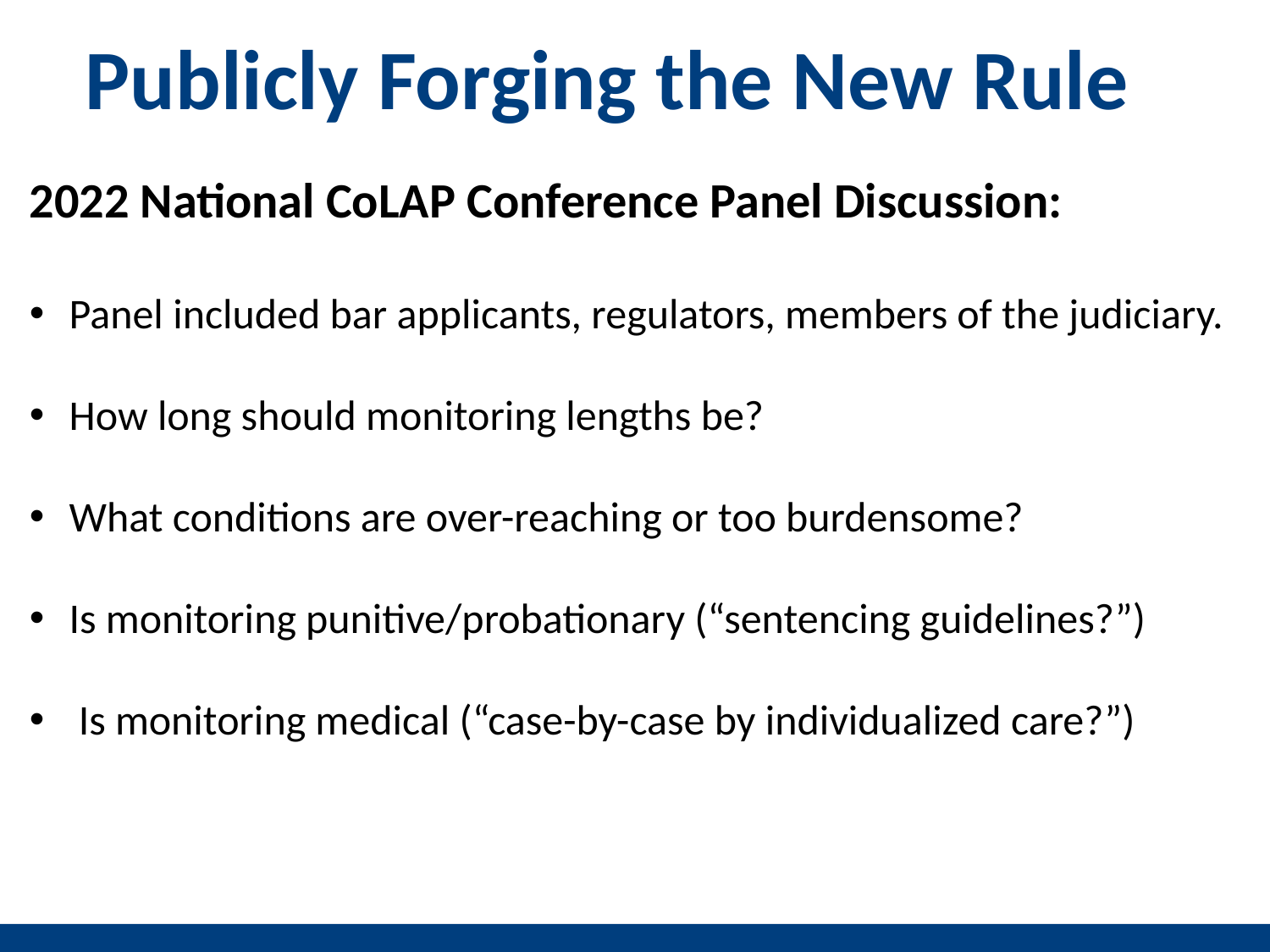

# Publicly Forging the New Rule
2022 National CoLAP Conference Panel Discussion:

Panel included bar applicants, regulators, members of the judiciary.

How long should monitoring lengths be?

What conditions are over-reaching or too burdensome?

Is monitoring punitive/probationary (“sentencing guidelines?”)

 Is monitoring medical (“case-by-case by individualized care?”)